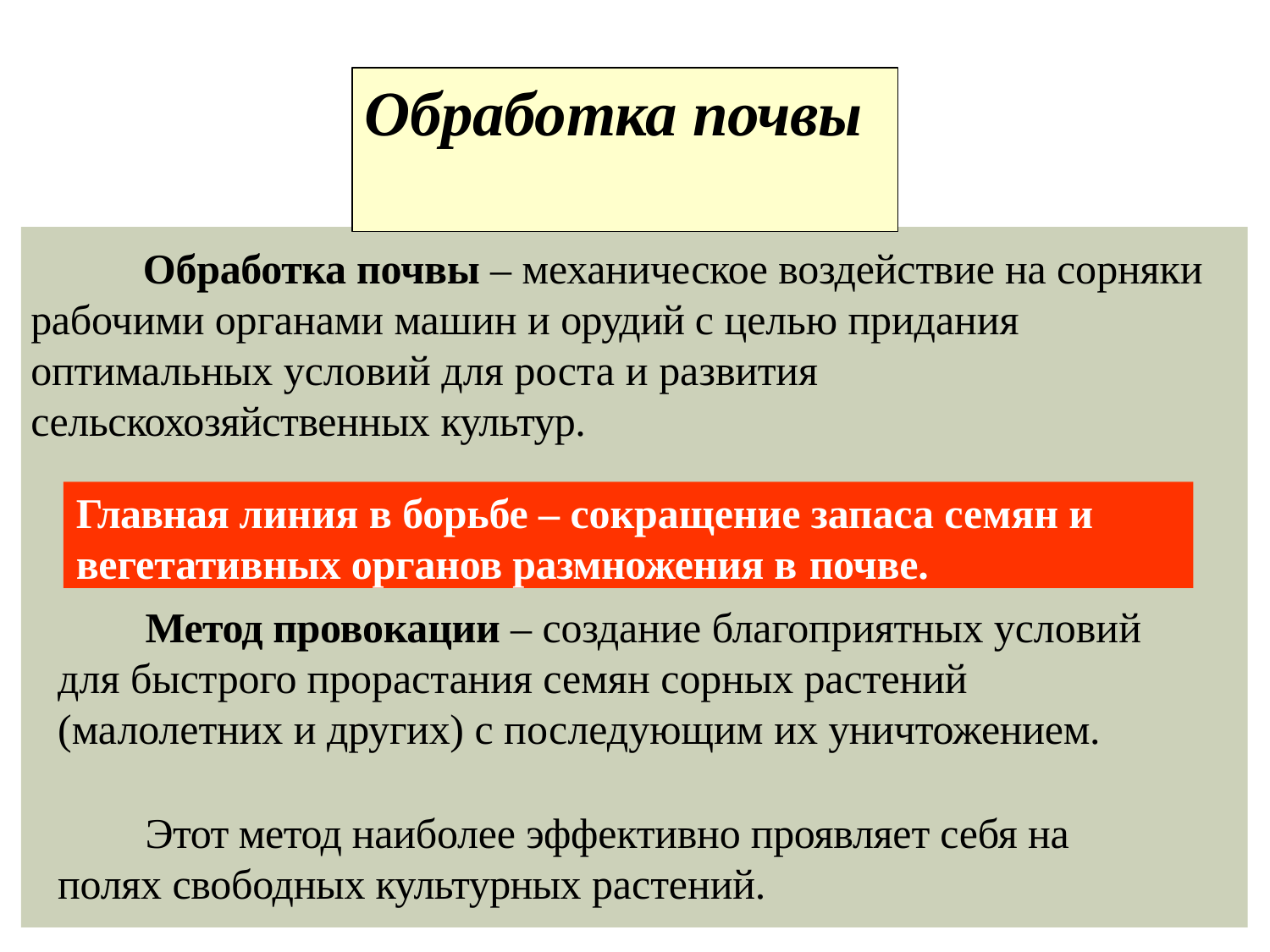

# Обработка почвы

Обработка почвы – механическое воздействие на сорняки  рабочими органами машин и орудий с целью придания  оптимальных условий для роста и развития  сельскохозяйственных культур.
Главная линия в борьбе – сокращение запаса семян и  вегетативных органов размножения в почве.
Метод провокации – создание благоприятных условий  для быстрого прорастания семян сорных растений  (малолетних и других) с последующим их уничтожением.

Этот метод наиболее эффективно проявляет себя на  полях свободных культурных растений.